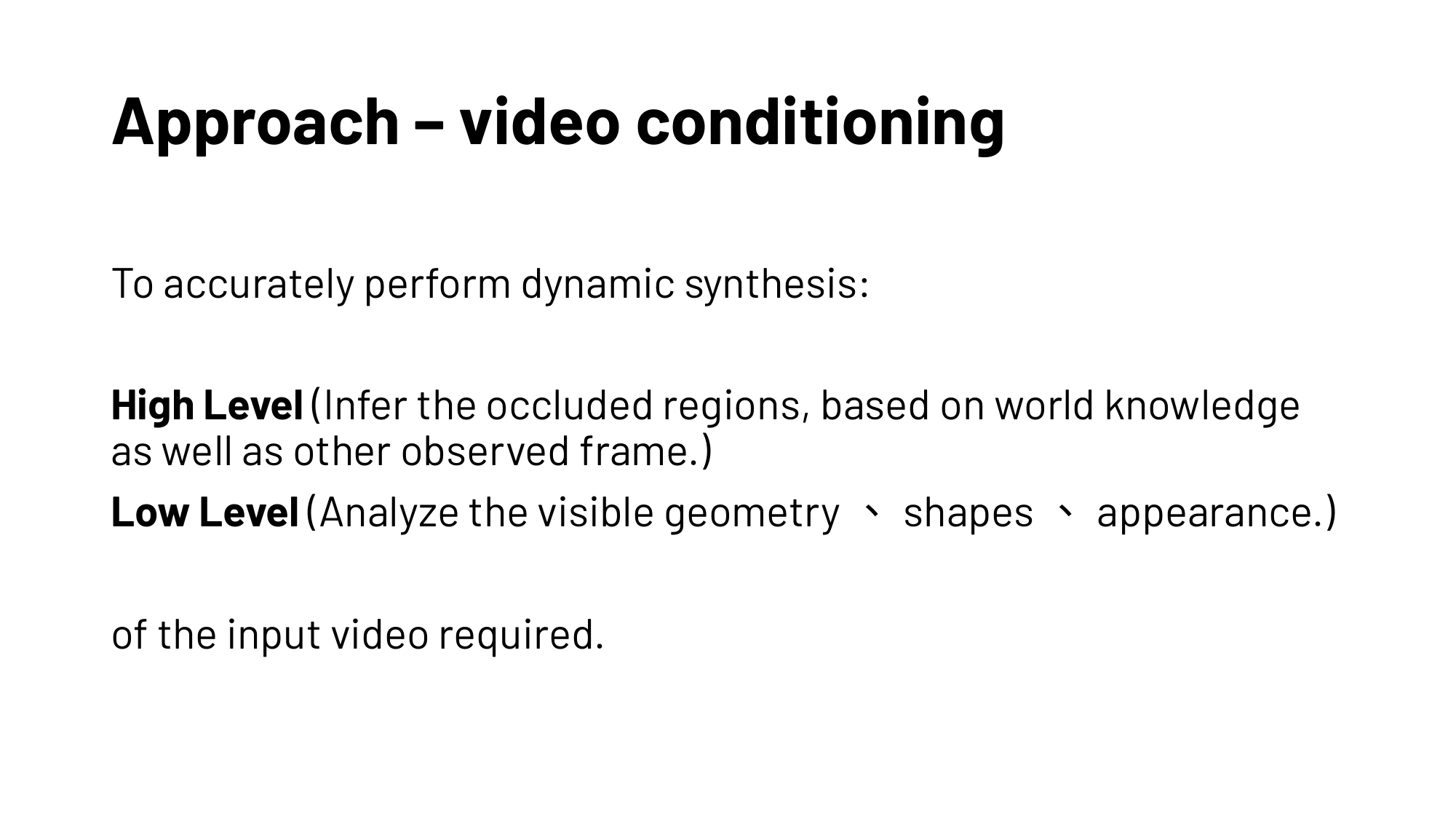

# Approach – video conditioning
To accurately perform dynamic synthesis:

High Level (Infer the occluded regions, based on world knowledge as well as other observed frame.)
Low Level (Analyze the visible geometry、shapes、appearance.)

of the input video required.